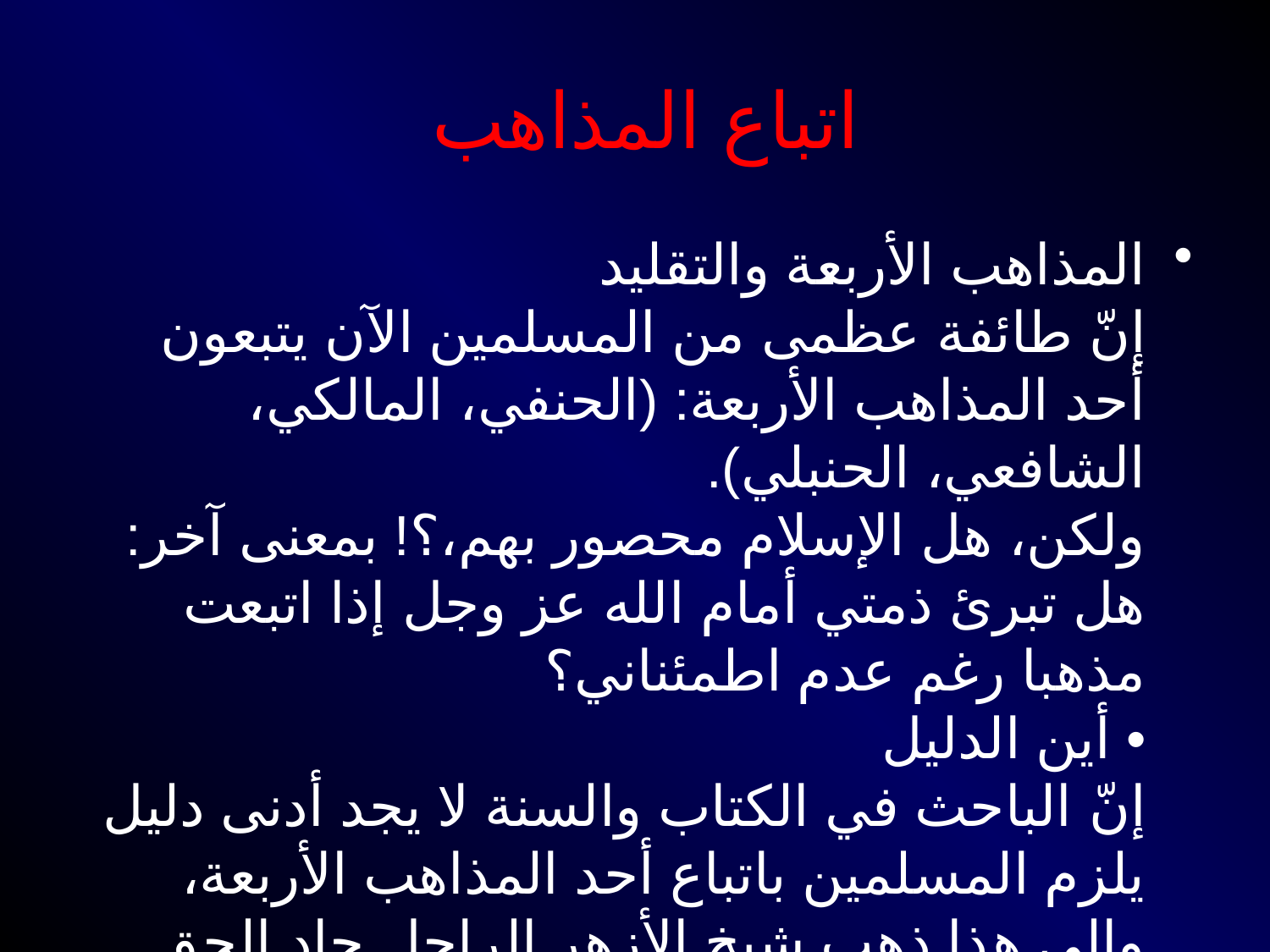

# اتباع المذاهب
المذاهب الأربعة والتقليد
إنّ طائفة عظمى من المسلمين الآن يتبعون أحد المذاهب الأربعة: (الحنفي، المالكي، الشافعي، الحنبلي).
ولكن، هل الإسلام محصور بهم،؟! بمعنى آخر: هل تبرئ ذمتي أمام الله عز وجل إذا اتبعت مذهبا رغم عدم اطمئناني؟
• أين الدليل
إنّ الباحث في الكتاب والسنة لا يجد أدنى دليل يلزم المسلمين باتباع أحد المذاهب الأربعة، وإلى هذا ذهب شيخ الأزهر الراحل جاد الحق علي جاد الحق